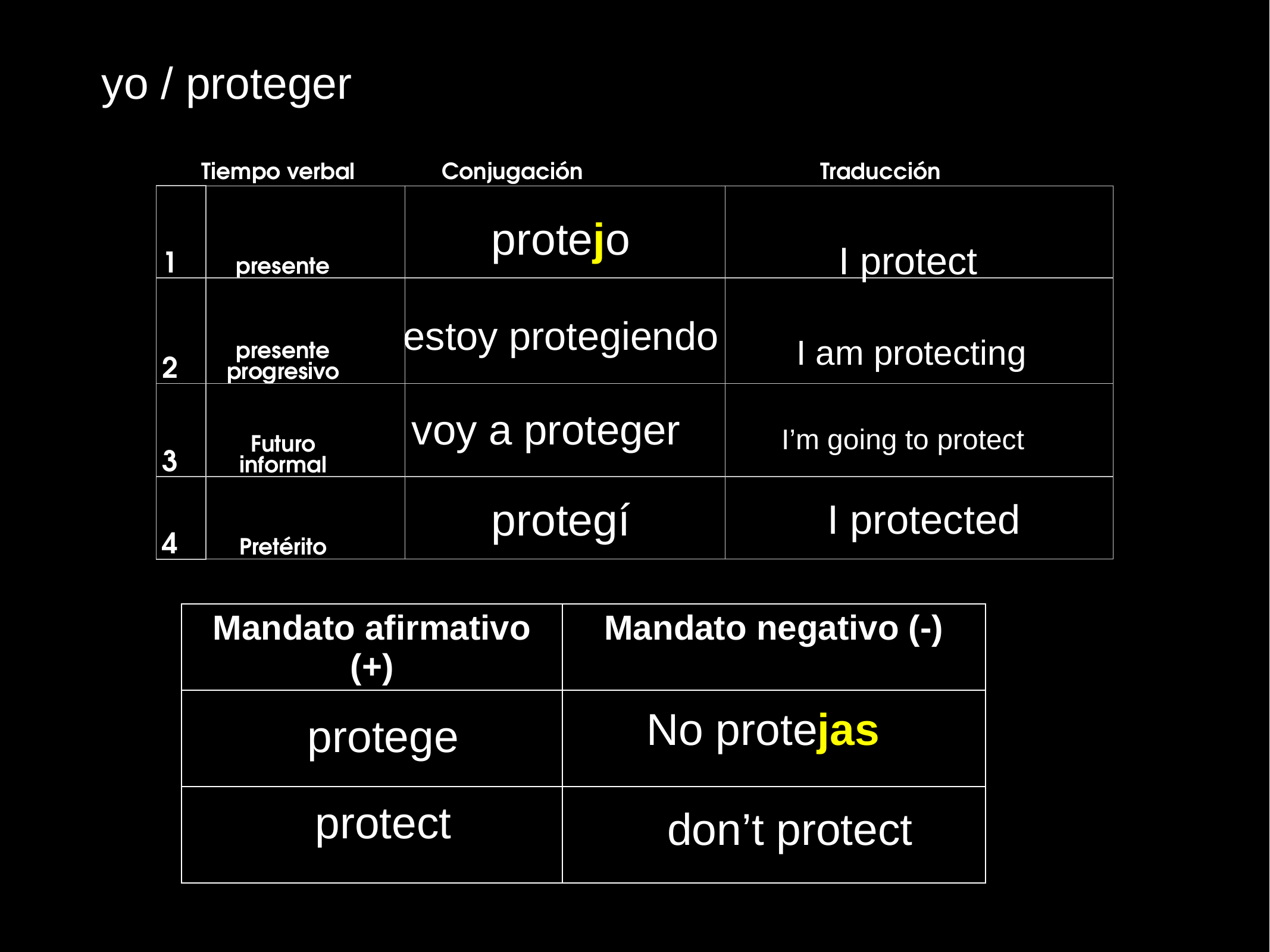

yo / proteger
Tiempo verbal
Conjugación
Traducción
| 1 | presente |  |  |
| --- | --- | --- | --- |
| 2 | presente progresivo |  |  |
| 3 | Futuro informal |  |  |
| 4 | Pretérito |  |  |
protejo
 I protect
estoy protegiendo
I am protecting
voy a proteger
I’m going to protect
protegí
I protected
| Mandato afirmativo (+) | Mandato negativo (-) |
| --- | --- |
|  |  |
|  |  |
No protejas
protege
protect
don’t protect